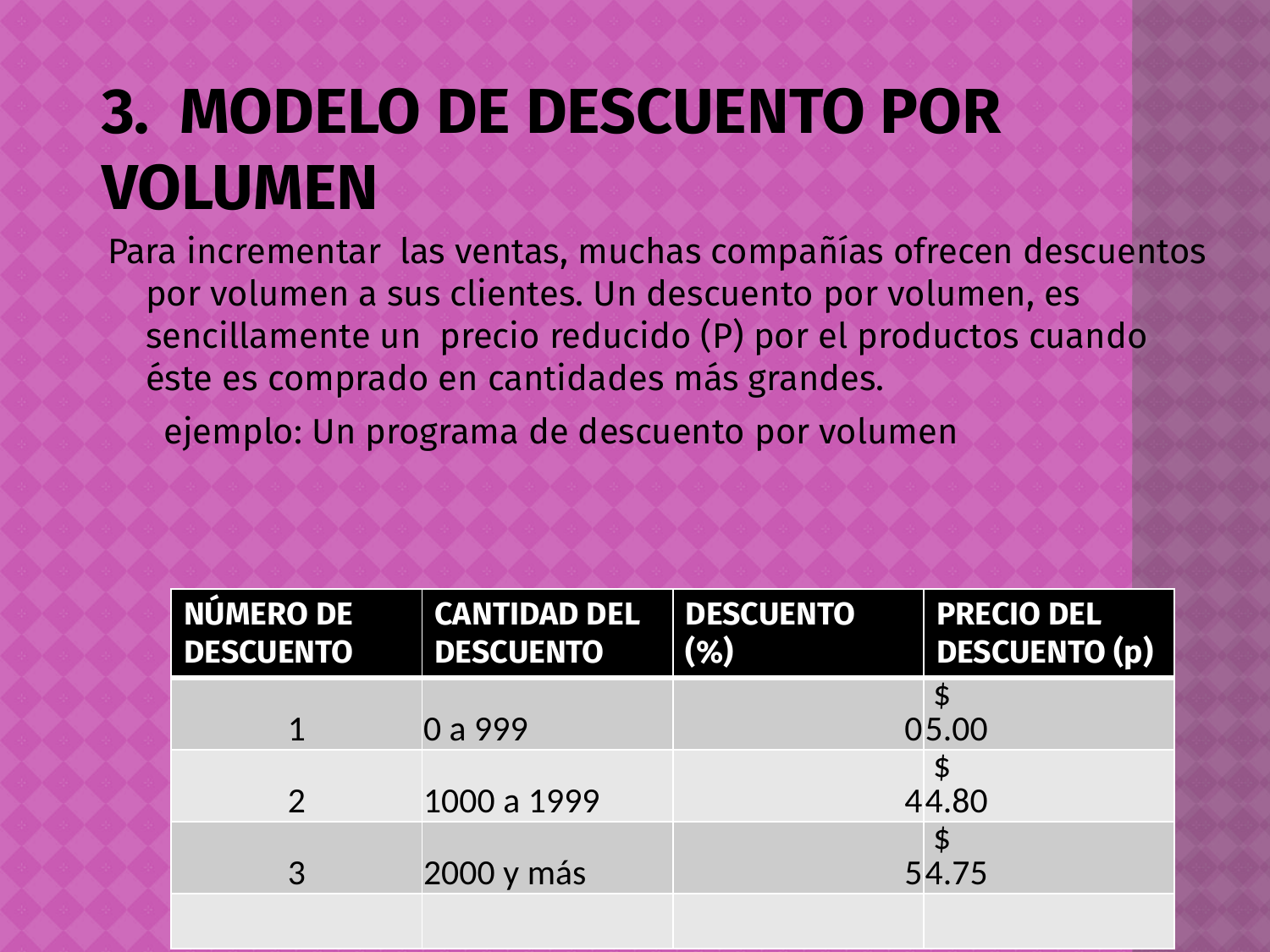

# 3.  Modelo de descuento por volumen
Para incrementar  las ventas, muchas compañías ofrecen descuentos por volumen a sus clientes. Un descuento por volumen, es sencillamente un  precio reducido (P) por el productos cuando éste es comprado en cantidades más grandes.
      ejemplo: Un programa de descuento por volumen

| NÚMERO DE DESCUENTO | CANTIDAD DEL DESCUENTO | DESCUENTO (%) | PRECIO DEL DESCUENTO (p) |
| --- | --- | --- | --- |
| 1 | 0 a 999 | 0 | $ 5.00 |
| 2 | 1000 a 1999 | 4 | $ 4.80 |
| 3 | 2000 y más | 5 | $ 4.75 |
|  |  |  |  |